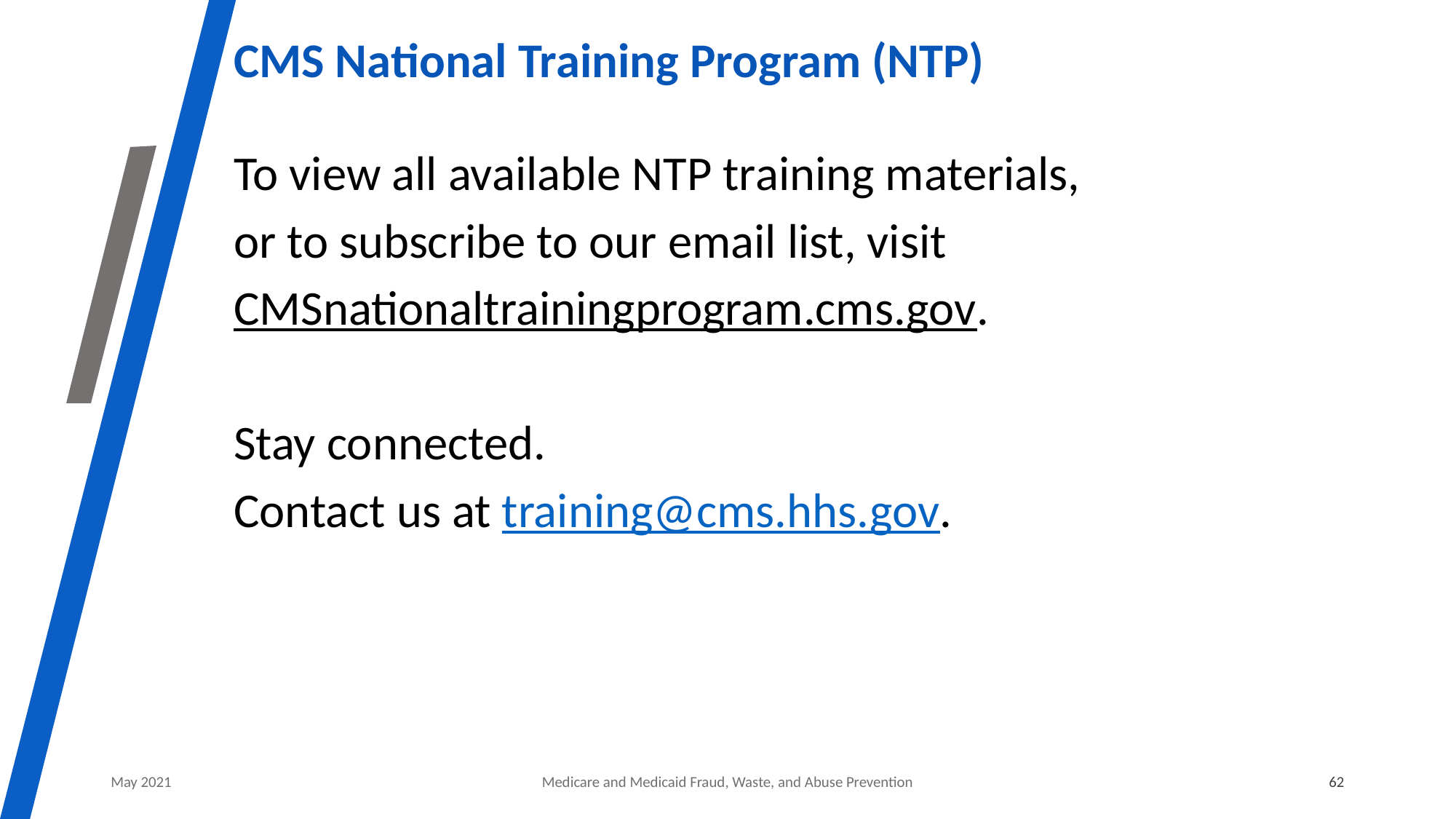

# CMS National Training Program (NTP)
To view all available NTP training materials,
or to subscribe to our email list, visit
CMSnationaltrainingprogram.cms.gov.

Stay connected.
Contact us at training@cms.hhs.gov.
May 2021
Medicare and Medicaid Fraud, Waste, and Abuse Prevention